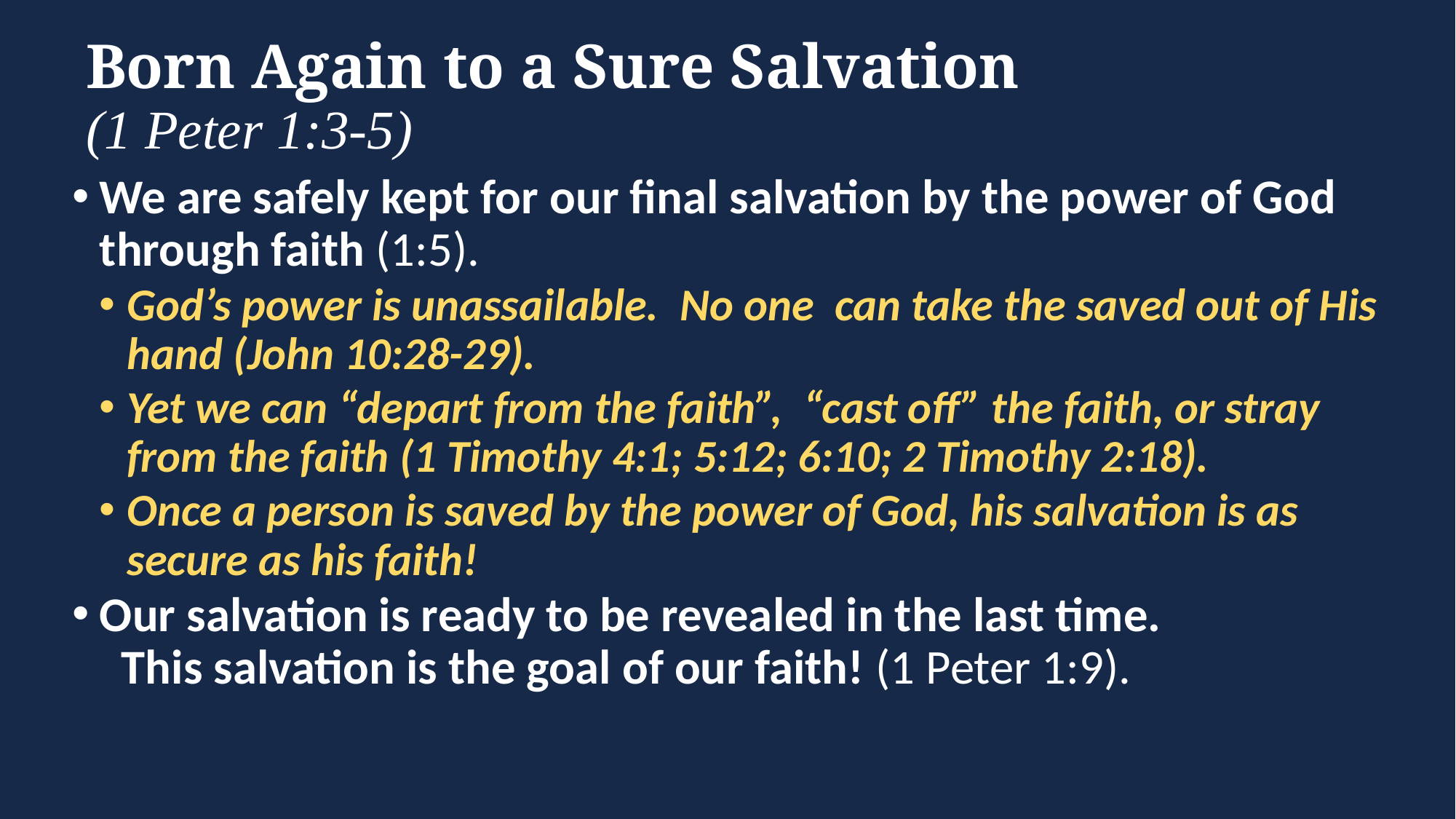

# Born Again to a Sure Salvation (1 Peter 1:3-5)
We are safely kept for our final salvation by the power of God through faith (1:5).
God’s power is unassailable.  No one  can take the saved out of His hand (John 10:28-29).
Yet we can “depart from the faith”,  “cast off” the faith, or stray from the faith (1 Timothy 4:1; 5:12; 6:10; 2 Timothy 2:18).
Once a person is saved by the power of God, his salvation is as secure as his faith!
Our salvation is ready to be revealed in the last time.                          This salvation is the goal of our faith! (1 Peter 1:9).